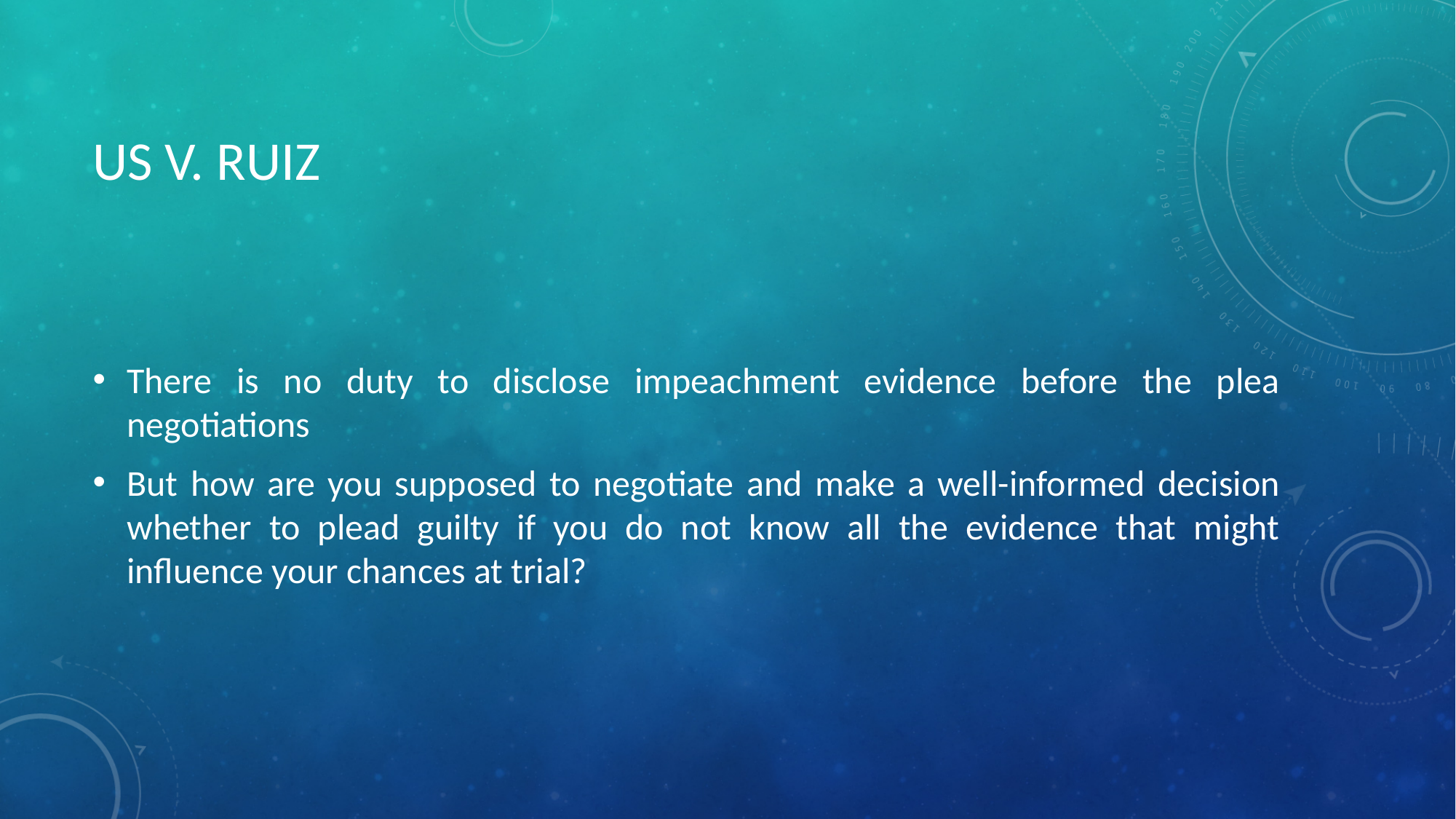

# US V. RUIZ
There is no duty to disclose impeachment evidence before the plea negotiations
But how are you supposed to negotiate and make a well-informed decision whether to plead guilty if you do not know all the evidence that might influence your chances at trial?